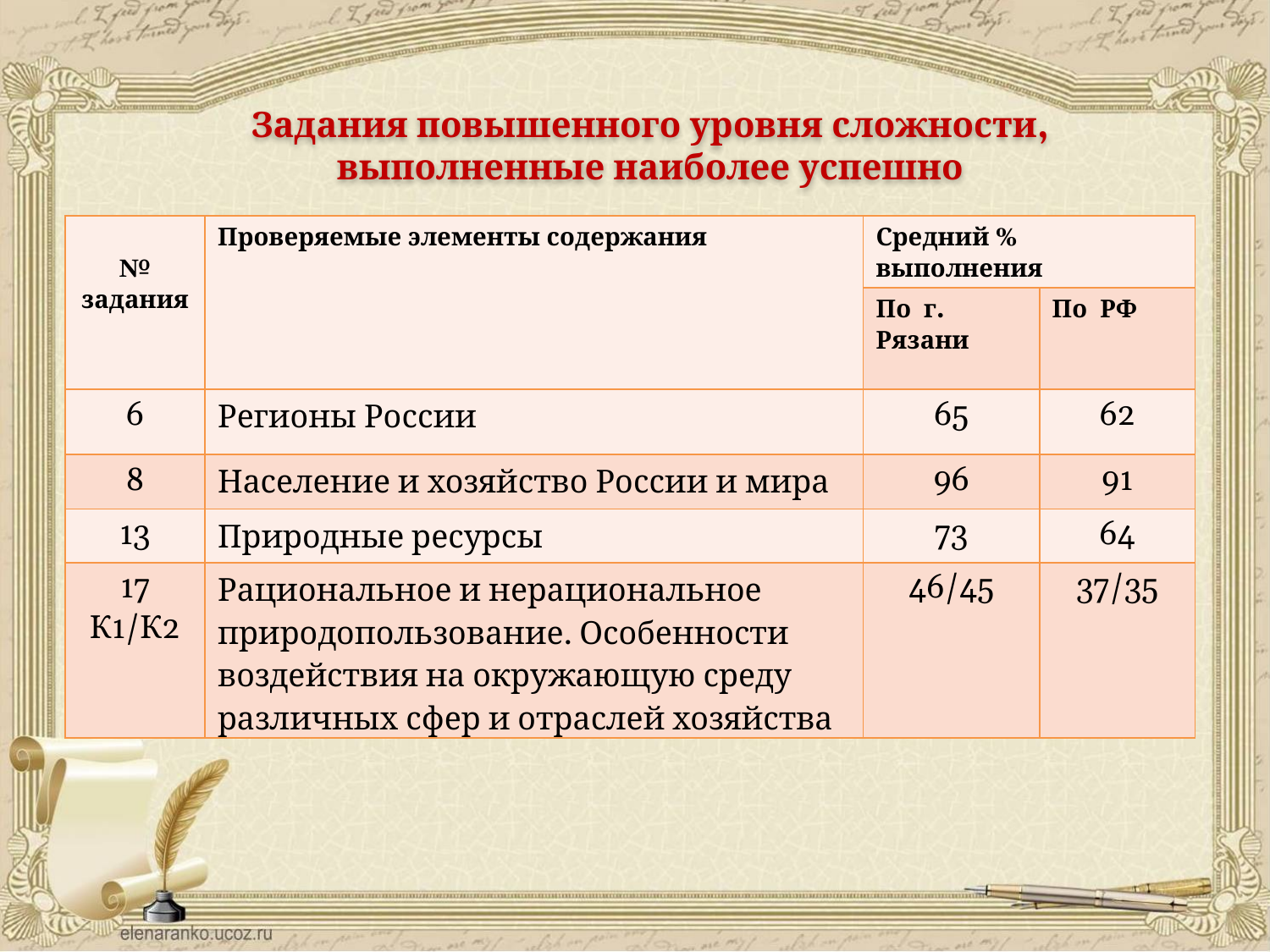

Задания повышенного уровня сложности,
выполненные наиболее успешно
| № задания | Проверяемые элементы содержания | Средний % выполнения |  |
| --- | --- | --- | --- |
|  |  | По г. Рязани | По РФ |
| 6 | Регионы России | 65 | 62 |
| 8 | Население и хозяйство России и мира | 96 | 91 |
| 13 | Природные ресурсы | 73 | 64 |
| 17 К1/К2 | Рациональное и нерациональное природопользование. Особенности воздействия на окружающую среду различных сфер и отраслей хозяйства | 46/45 | 37/35 |